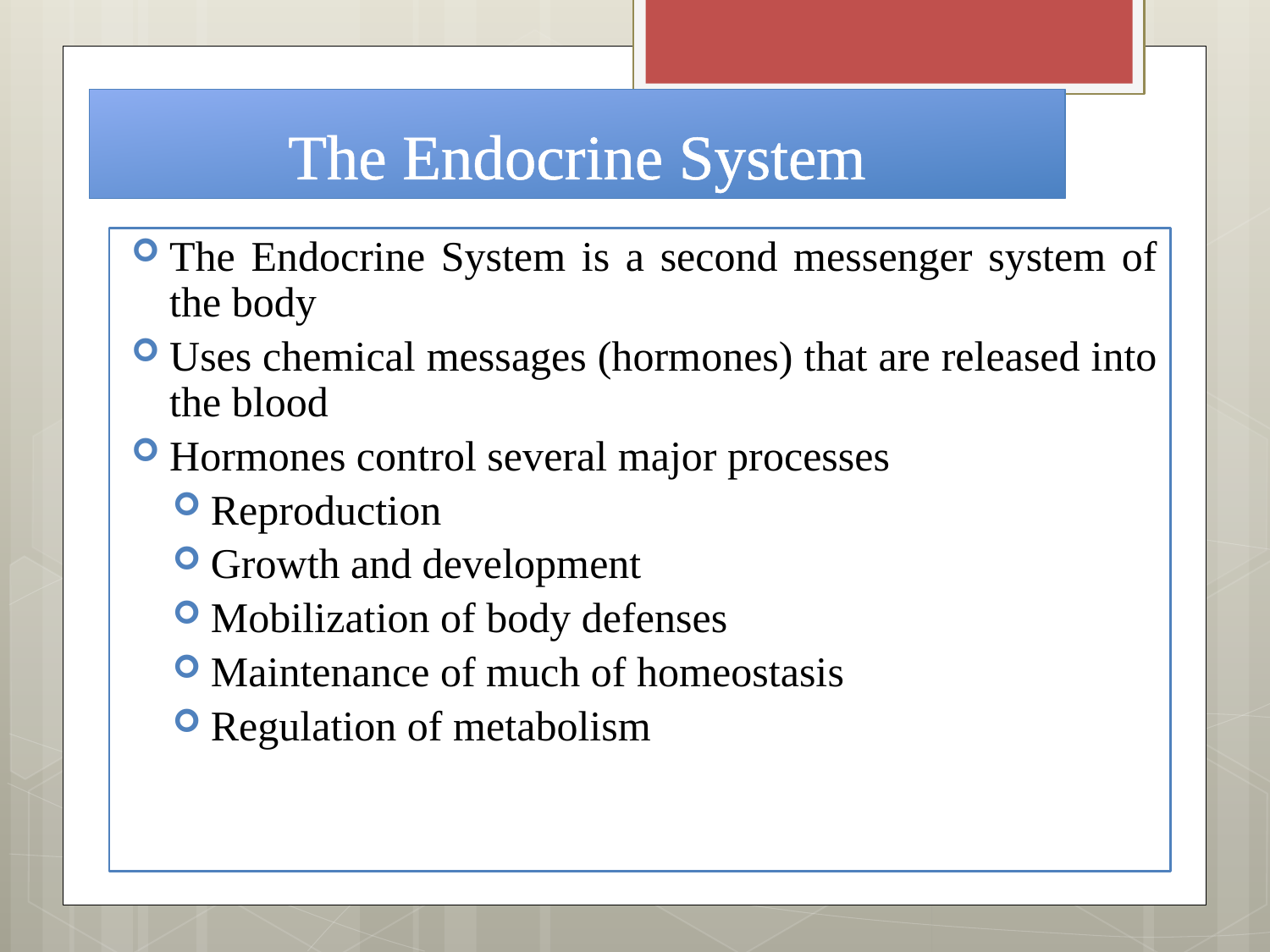

# The Endocrine System
The Endocrine System is a second messenger system of the body
Uses chemical messages (hormones) that are released into the blood
Hormones control several major processes
Reproduction
Growth and development
Mobilization of body defenses
Maintenance of much of homeostasis
Regulation of metabolism